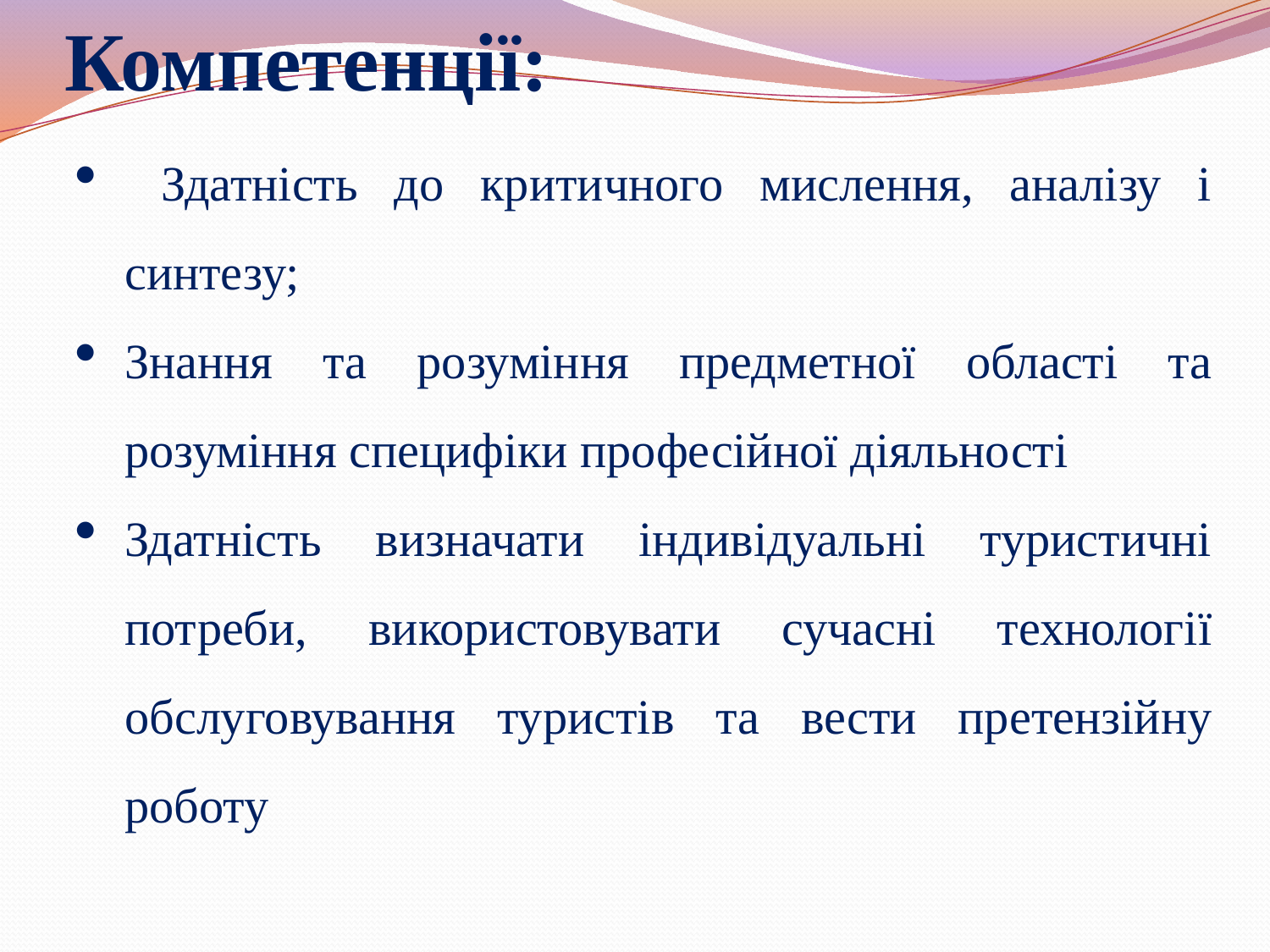

# Компетенції:
 Здатність до критичного мислення, аналізу і синтезу;
Знання та розуміння предметної області та розуміння специфіки професійної діяльності
Здатність визначати індивідуальні туристичні потреби, використовувати сучасні технології обслуговування туристів та вести претензійну роботу